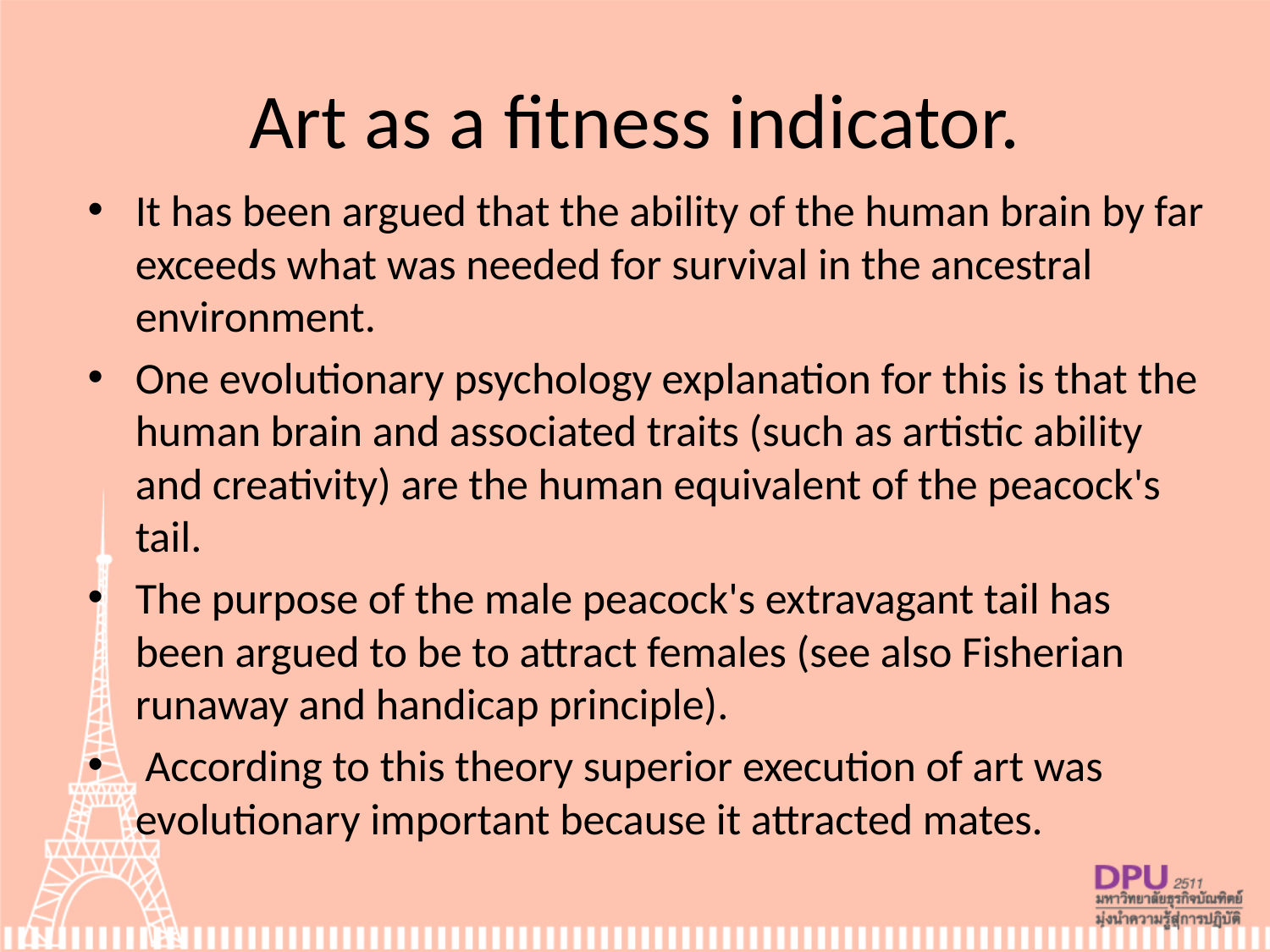

# Art as a fitness indicator.
It has been argued that the ability of the human brain by far exceeds what was needed for survival in the ancestral environment.
One evolutionary psychology explanation for this is that the human brain and associated traits (such as artistic ability and creativity) are the human equivalent of the peacock's tail.
The purpose of the male peacock's extravagant tail has been argued to be to attract females (see also Fisherian runaway and handicap principle).
 According to this theory superior execution of art was evolutionary important because it attracted mates.